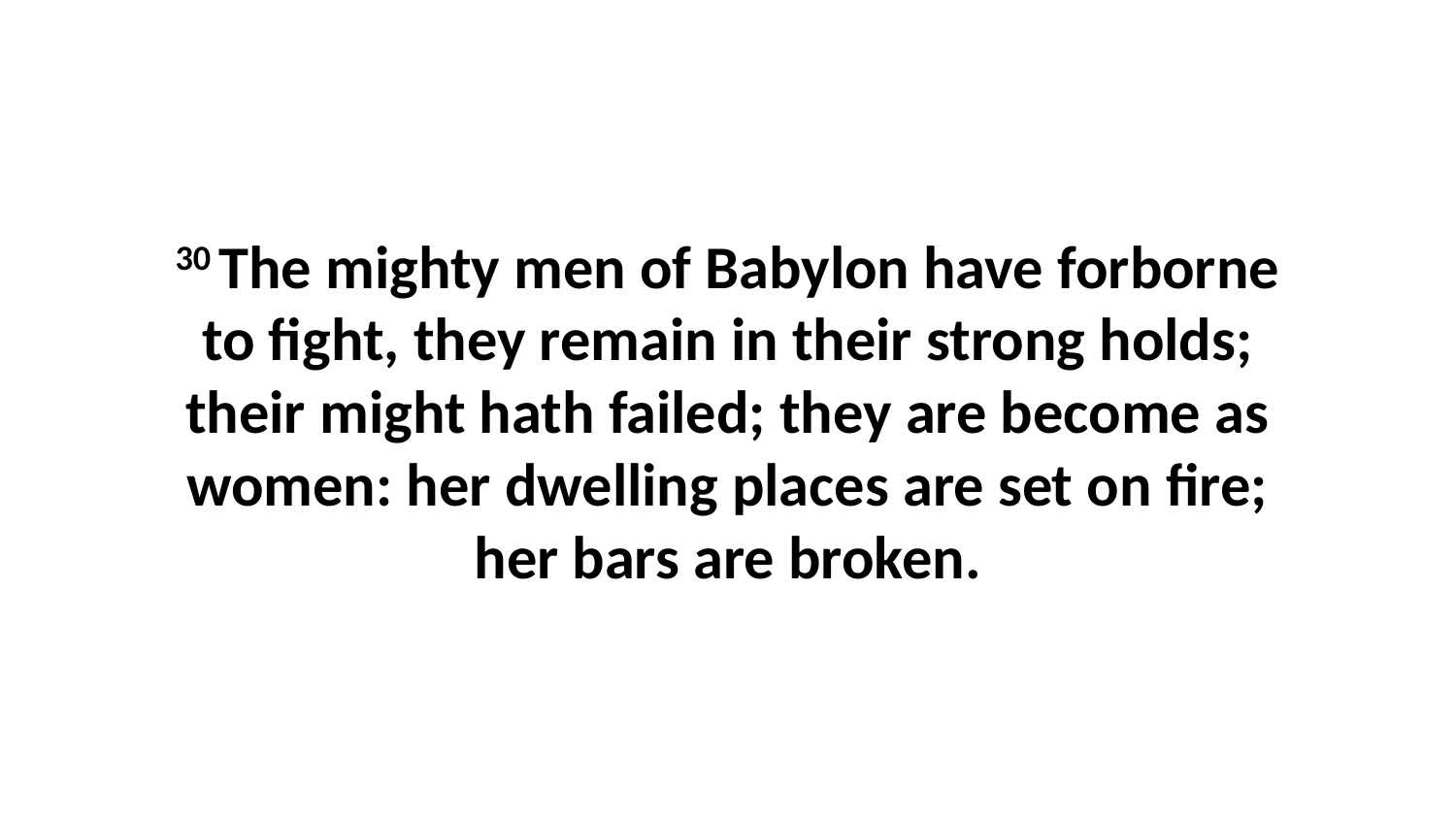

30 The mighty men of Babylon have forborne to fight, they remain in their strong holds; their might hath failed; they are become as women: her dwelling places are set on fire; her bars are broken.